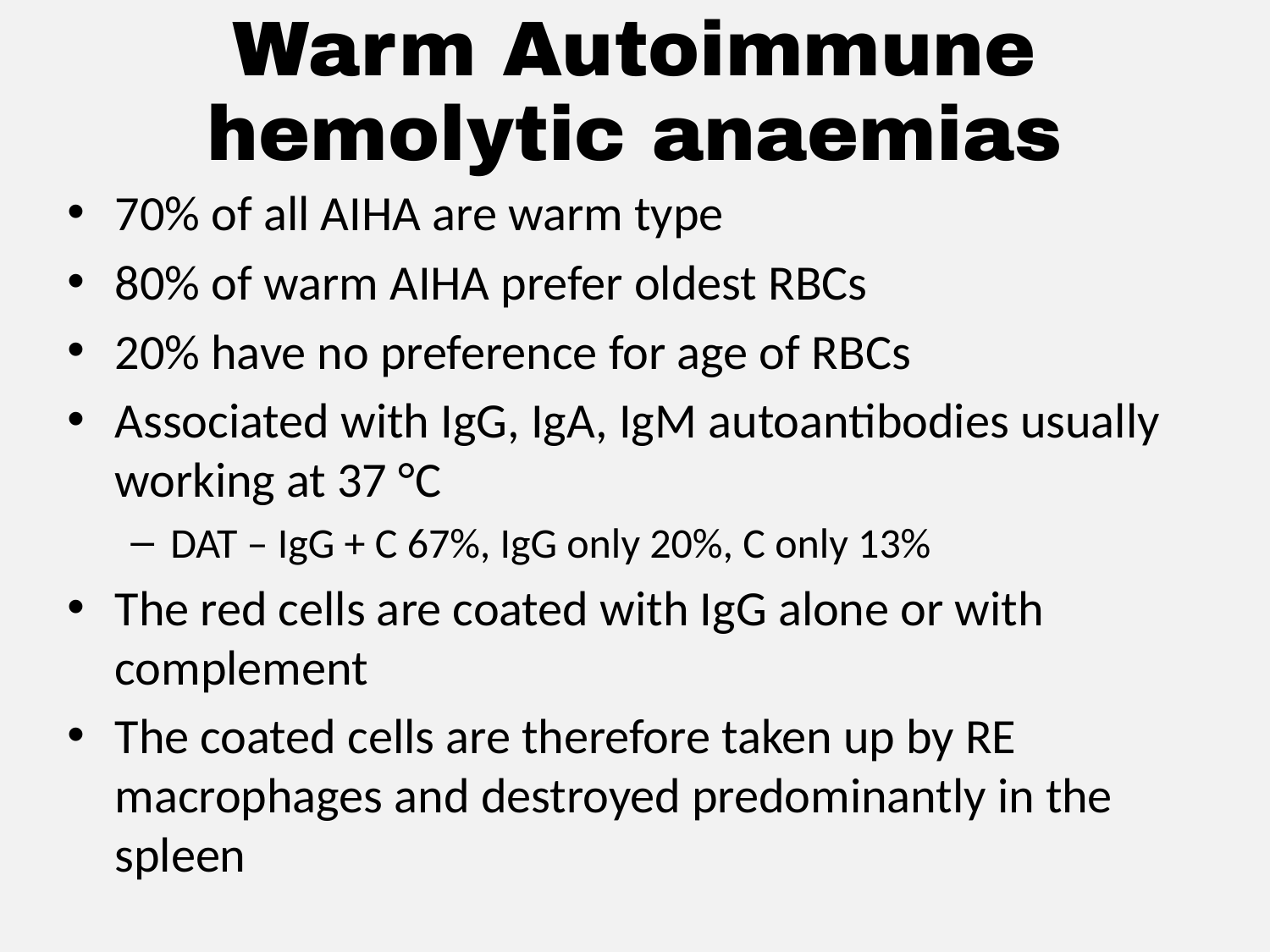

# Warm Autoimmune hemolytic anaemias
70% of all AIHA are warm type
80% of warm AIHA prefer oldest RBCs
20% have no preference for age of RBCs
Associated with IgG, IgA, IgM autoantibodies usually working at 37 °C
DAT – IgG + C 67%, IgG only 20%, C only 13%
The red cells are coated with IgG alone or with complement
The coated cells are therefore taken up by RE macrophages and destroyed predominantly in the spleen